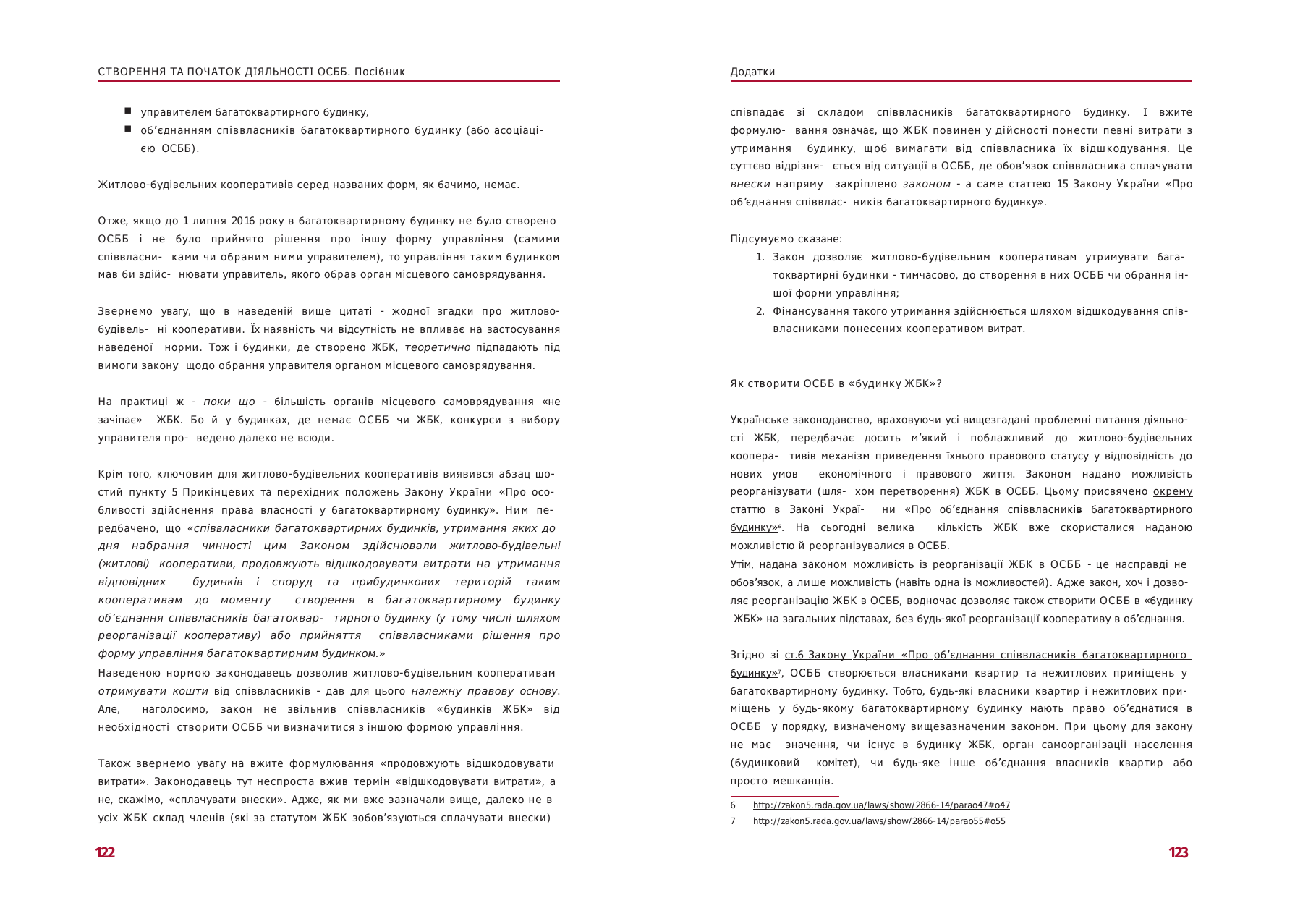

СТВОРЕННЯ ТА ПОЧАТОК ДІЯЛЬНОСТІ ОСББ. Посібник
Додатки
управителем багатоквартирного будинку,
об’єднанням співвласників багатоквартирного будинку (або асоціаці-  єю ОСББ).
співпадає зі складом співвласників багатоквартирного будинку. І вжите формулю-  вання означає, що ЖБК повинен у дійсності понести певні витрати з утримання  будинку, щоб вимагати від співвласника їх відшкодування. Це суттєво відрізня-  ється від ситуації в ОСББ, де обов’язок співвласника сплачувати внески напряму  закріплено законом - а саме статтею 15 Закону України «Про об’єднання співвлас-  ників багатоквартирного будинку».
Житлово-будівельних кооперативів серед названих форм, як бачимо, немає.
Отже, якщо до 1 липня 2016 року в багатоквартирному будинку не було створено  ОСББ і не було прийнято рішення про іншу форму управління (самими співвласни-  ками чи обраним ними управителем), то управління таким будинком мав би здійс-  нювати управитель, якого обрав орган місцевого самоврядування.
Підсумуємо сказане:
Закон дозволяє житлово-будівельним кооперативам утримувати бага-  токвартирні будинки - тимчасово, до створення в них ОСББ чи обрання ін-  шої форми управління;
Фінансування такого утримання здійснюється шляхом відшкодування спів-  власниками понесених кооперативом витрат.
Звернемо увагу, що в наведеній вище цитаті - жодної згадки про житлово-будівель-  ні кооперативи. Їх наявність чи відсутність не впливає на застосування наведеної  норми. Тож і будинки, де створено ЖБК, теоретично підпадають під вимоги закону  щодо обрання управителя органом місцевого самоврядування.
Як створити ОСББ в «будинку ЖБК»?
На практиці ж - поки що - більшість органів місцевого самоврядування «не зачіпає»  ЖБК. Бо й у будинках, де немає ОСББ чи ЖБК, конкурси з вибору управителя про-  ведено далеко не всюди.
Українське законодавство, враховуючи усі вищезгадані проблемні питання діяльно-  сті ЖБК, передбачає досить м’який і поблажливий до житлово-будівельних коопера-  тивів механізм приведення їхнього правового статусу у відповідність до нових умов  економічного і правового життя. Законом надано можливість реорганізувати (шля-  хом перетворення) ЖБК в ОСББ. Цьому присвячено окрему статтю в Законі Украї-  ни «Про об’єднання співвласників багатоквартирного будинку»6. На сьогодні велика  кількість ЖБК вже скористалися наданою можливістю й реорганізувалися в ОСББ.
Крім того, ключовим для житлово-будівельних кооперативів виявився абзац шо-  стий пункту 5 Прикінцевих та перехідних положень Закону України «Про осо-  бливості здійснення права власності у багатоквартирному будинку». Ним пе-  редбачено, що «співвласники багатоквартирних будинків, утримання яких до  дня набрання чинності цим Законом здійснювали житлово-будівельні (житлові)  кооперативи, продовжують відшкодовувати витрати на утримання відповідних  будинків і споруд та прибудинкових територій таким кооперативам до моменту  створення в багатоквартирному будинку об’єднання співвласників багатоквар-  тирного будинку (у тому числі шляхом реорганізації кооперативу) або прийняття  співвласниками рішення про форму управління багатоквартирним будинком.»

Утім, надана законом можливість із реорганізації ЖБК в ОСББ - це насправді не  обов’язок, а лише можливість (навіть одна із можливостей). Адже закон, хоч і дозво-  ляє реорганізацію ЖБК в ОСББ, водночас дозволяє також створити ОСББ в «будинку  ЖБК» на загальних підставах, без будь-якої реорганізації кооперативу в об’єднання.
Згідно зі ст.6 Закону України «Про об’єднання співвласників багатоквартирного  будинку»7, ОСББ створюється власниками квартир та нежитлових приміщень у  багатоквартирному будинку. Тобто, будь-які власники квартир і нежитлових при-  міщень у будь-якому багатоквартирному будинку мають право об’єднатися в ОСББ  у порядку, визначеному вищезазначеним законом. При цьому для закону не має  значення, чи існує в будинку ЖБК, орган самоорганізації населення (будинковий  комітет), чи будь-яке інше об’єднання власників квартир або просто мешканців.
Наведеною нормою законодавець дозволив житлово-будівельним кооперативам  отримувати кошти від співвласників - дав для цього належну правову основу. Але,  наголосимо, закон не звільнив співвласників «будинків ЖБК» від необхідності  створити ОСББ чи визначитися з іншою формою управління.

Також звернемо увагу на вжите формулювання «продовжують відшкодовувати  витрати». Законодавець тут неспроста вжив термін «відшкодовувати витрати», а  не, скажімо, «сплачувати внески». Адже, як ми вже зазначали вище, далеко не в

6	http://zakon5.rada.gov.ua/laws/show/2866-14/parao47#o47
усіх ЖБК склад членів (які за статутом ЖБК зобов’язуються сплачувати внески)
7	http://zakon5.rada.gov.ua/laws/show/2866-14/parao55#o55
122
123